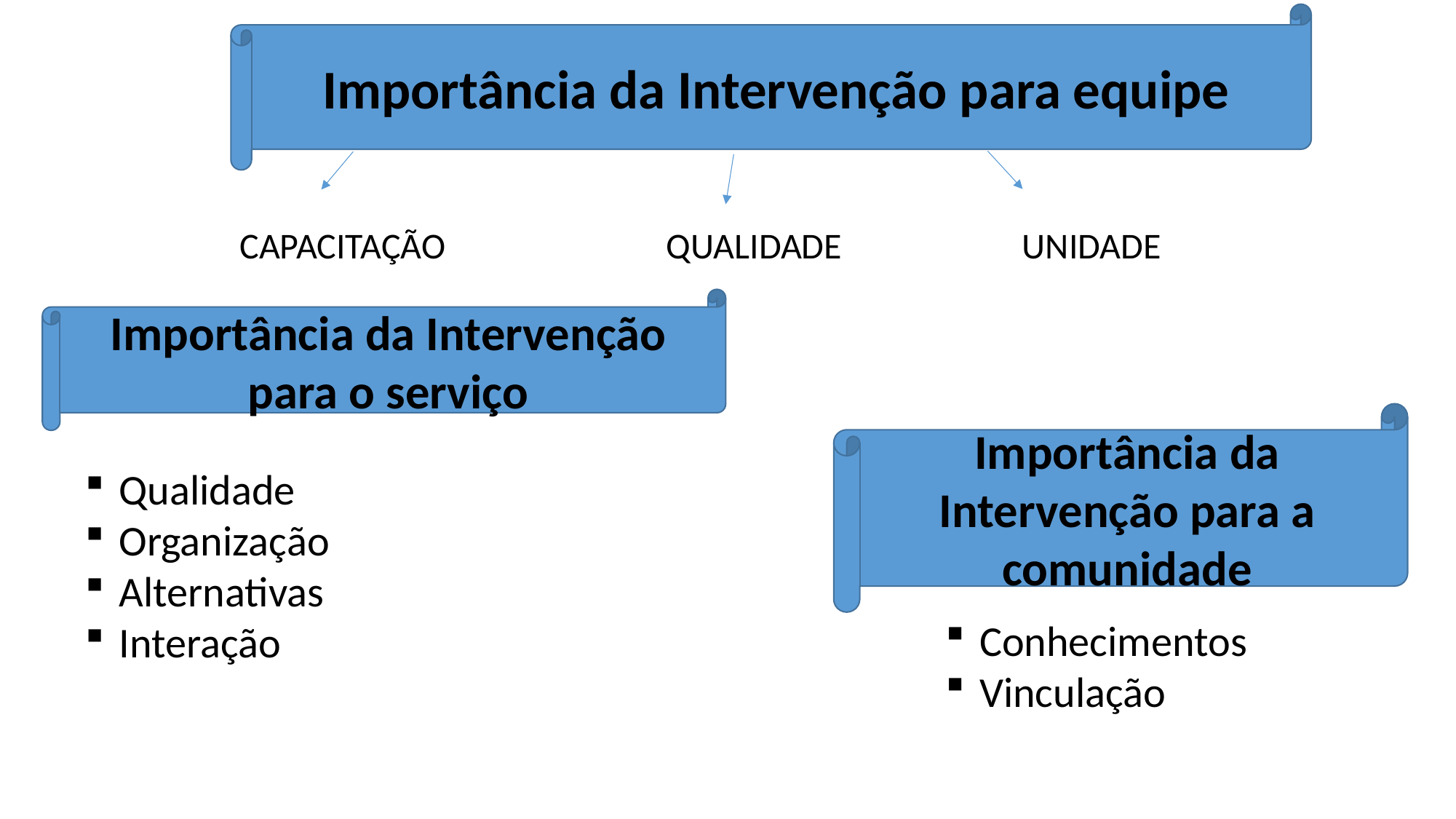

Importância da Intervenção para equipe

                         CAPACITAÇÃO                           QUALIDADE                      UNIDADE

Qualidade
Organização
Alternativas
Interação

Importância da Intervenção para o serviço
Importância da Intervenção para a comunidade
Conhecimentos
Vinculação